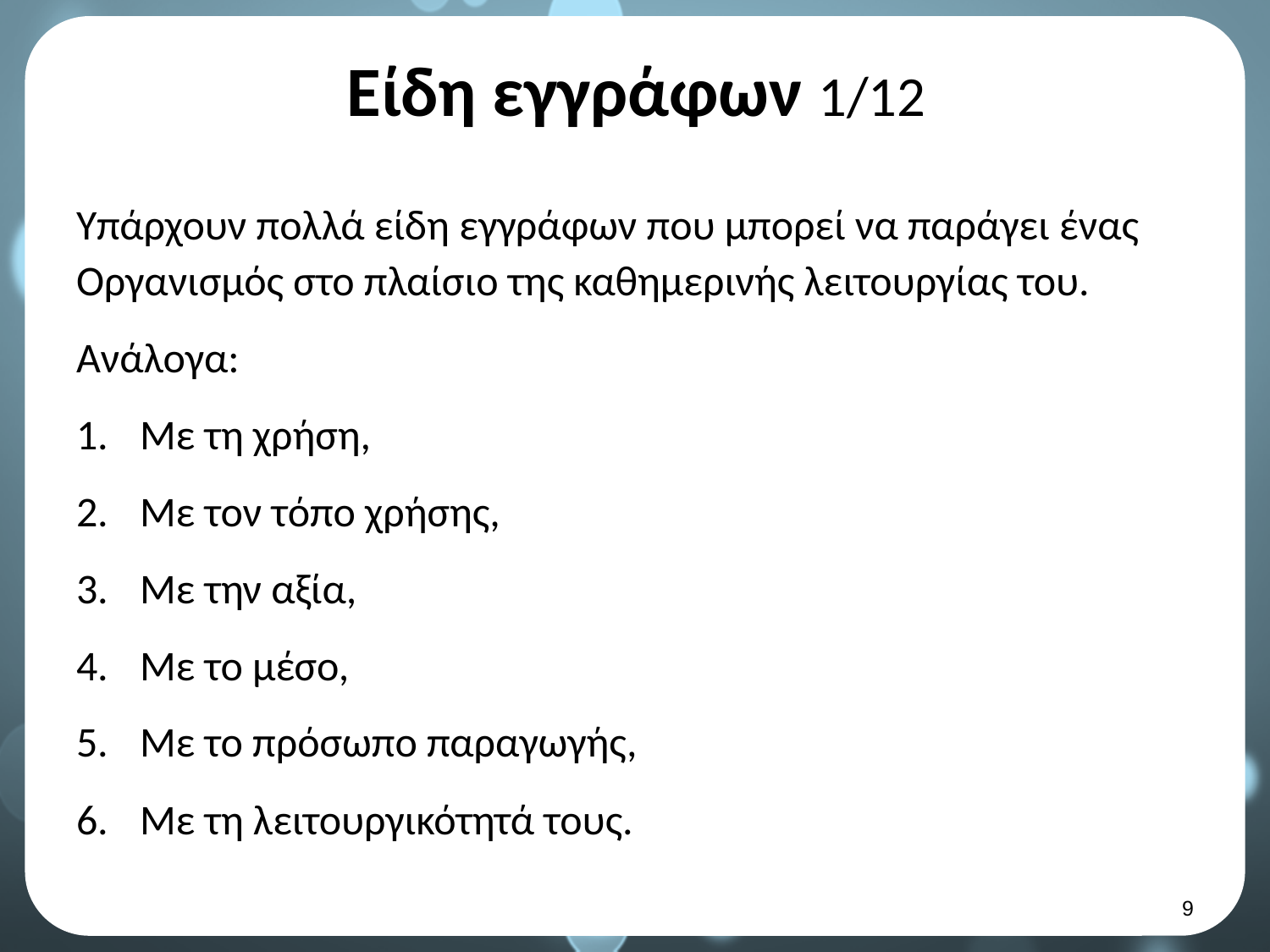

# Είδη εγγράφων 1/12
Υπάρχουν πολλά είδη εγγράφων που μπορεί να παράγει ένας Οργανισμός στο πλαίσιο της καθημερινής λειτουργίας του.
Ανάλογα:
Με τη χρήση,
Με τον τόπο χρήσης,
Με την αξία,
Με το μέσο,
Με το πρόσωπο παραγωγής,
Με τη λειτουργικότητά τους.
9